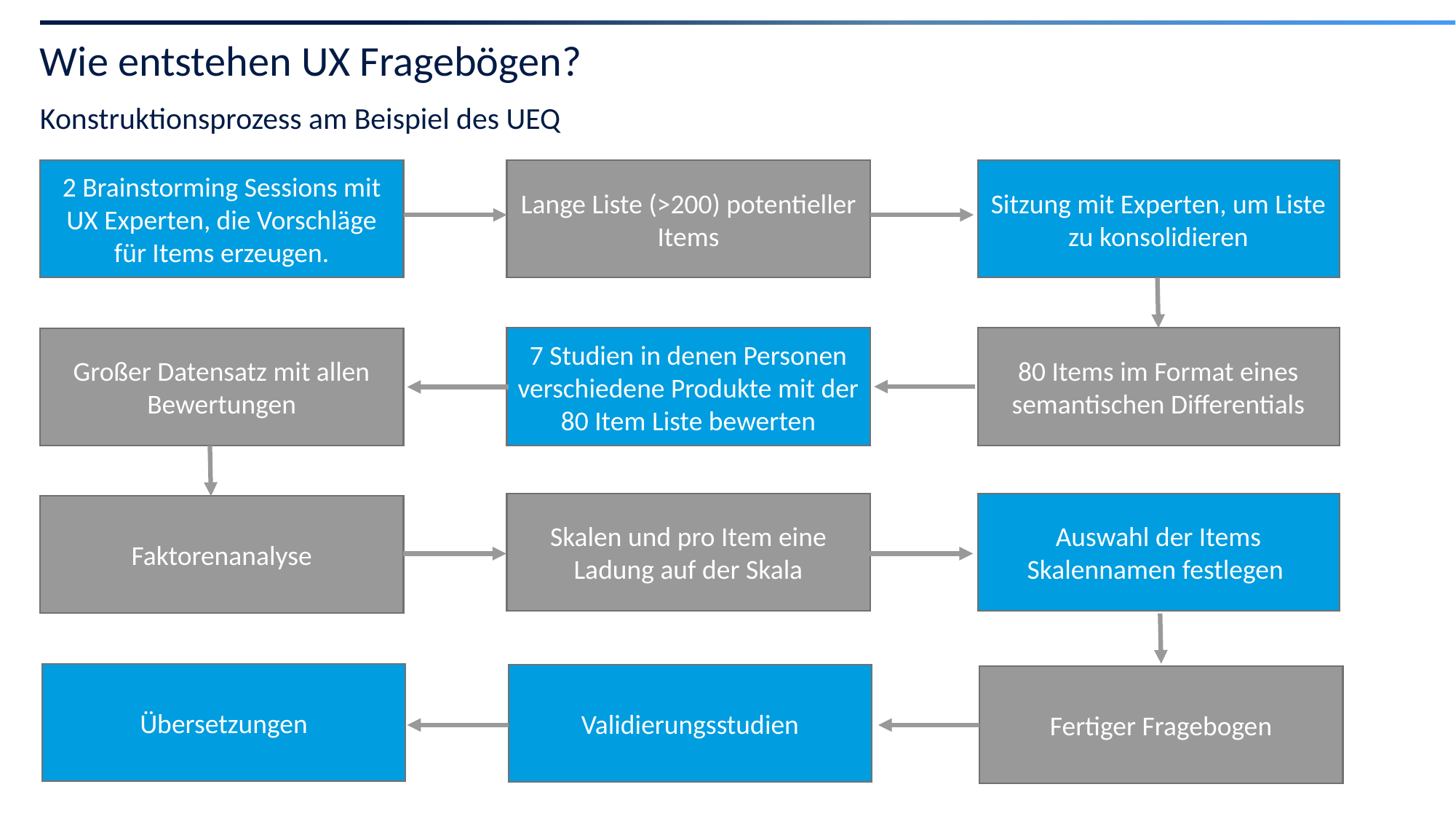

# Wie entstehen UX Fragebögen?
Konstruktionsprozess am Beispiel des UEQ
Lange Liste (>200) potentieller Items
Sitzung mit Experten, um Liste zu konsolidieren
2 Brainstorming Sessions mit UX Experten, die Vorschläge für Items erzeugen.
7 Studien in denen Personen verschiedene Produkte mit der 80 Item Liste bewerten
80 Items im Format eines semantischen Differentials
Großer Datensatz mit allen Bewertungen
Skalen und pro Item eine Ladung auf der Skala
Auswahl der Items
Skalennamen festlegen
Faktorenanalyse
Übersetzungen
Validierungsstudien
Fertiger Fragebogen